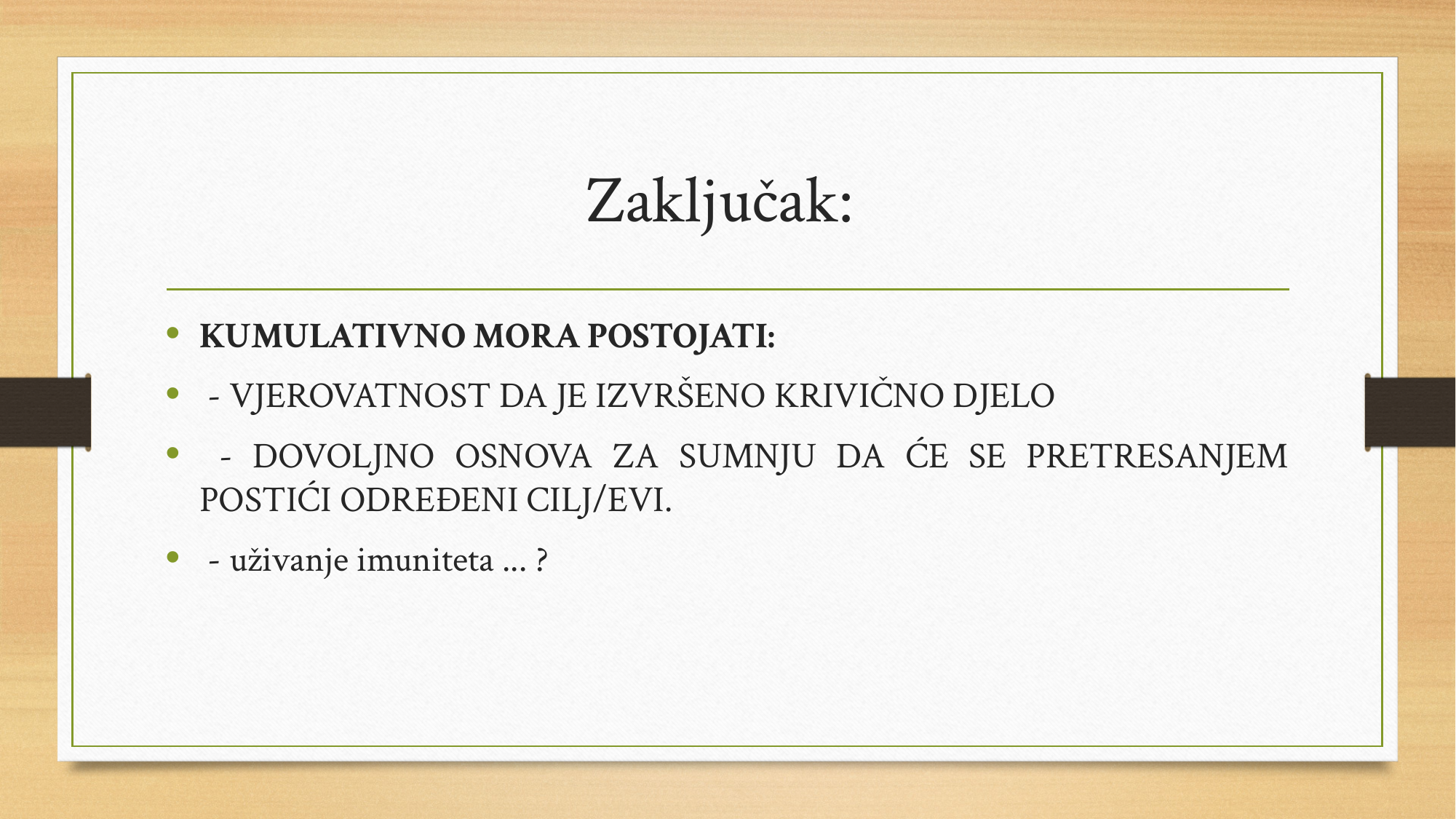

# Zaključak:
KUMULATIVNO MORA POSTOJATI:
 - VJEROVATNOST DA JE IZVRŠENO KRIVIČNO DJELO
 - DOVOLJNO OSNOVA ZA SUMNJU DA ĆE SE PRETRESANJEM POSTIĆI ODREĐENI CILJ/EVI.
 - uživanje imuniteta ... ?